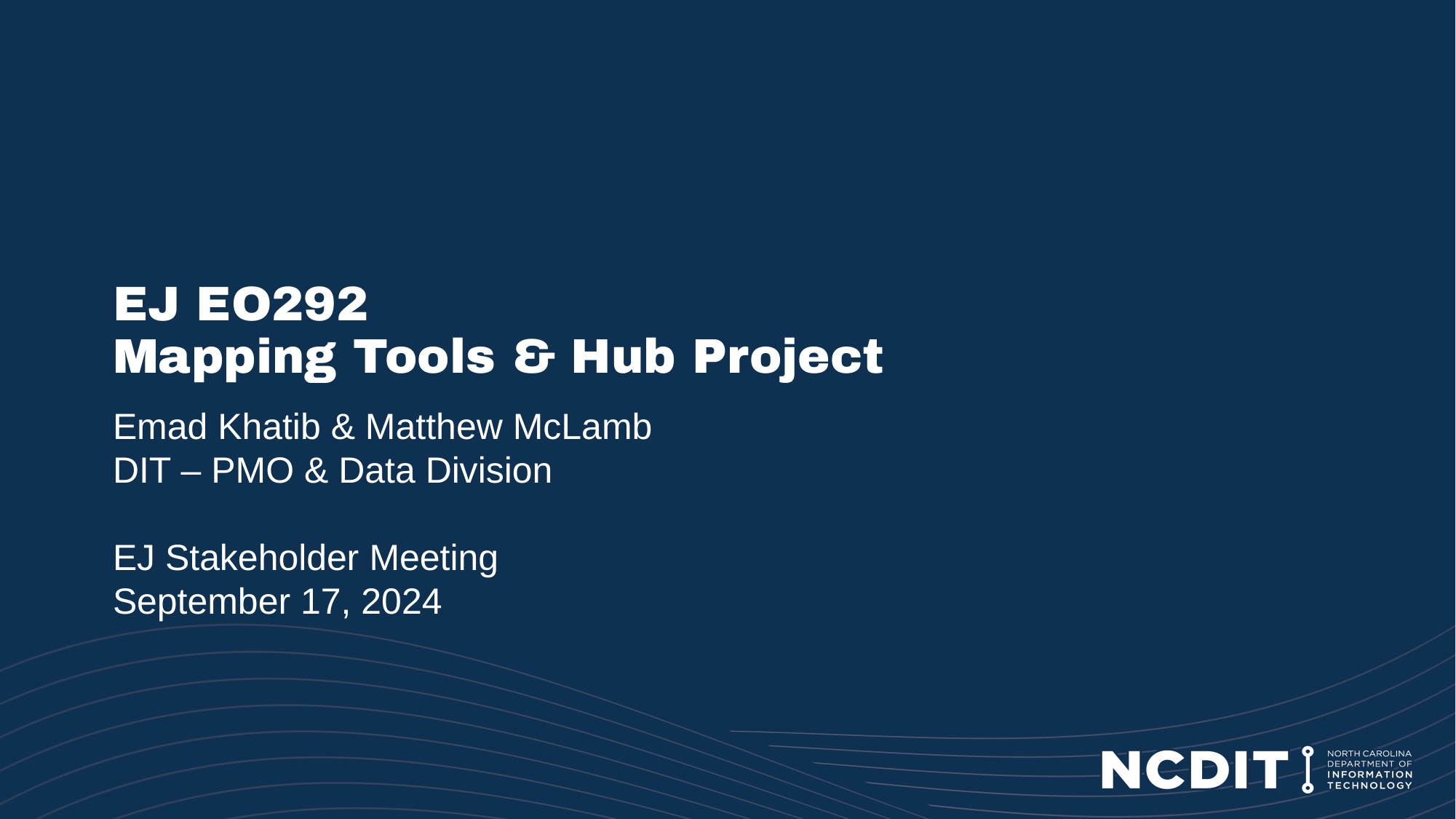

# EJ EO292 Mapping Tools & Hub Project
Emad Khatib & Matthew McLamb
DIT – PMO & Data Division
EJ Stakeholder Meeting
September 17, 2024